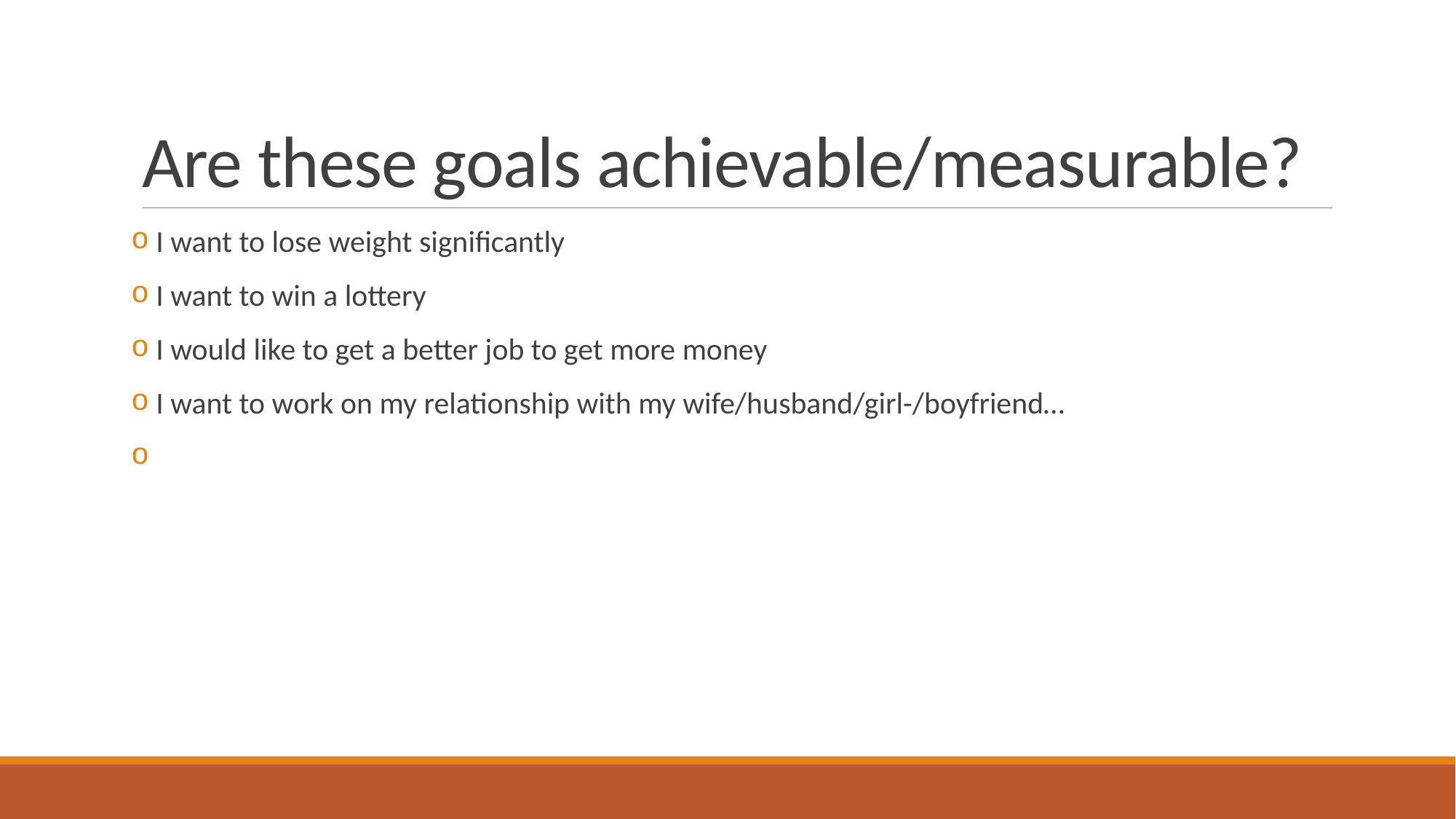

# Are these goals achievable/measurable?
 I want to lose weight significantly
 I want to win a lottery
 I would like to get a better job to get more money
 I want to work on my relationship with my wife/husband/girl-/boyfriend…